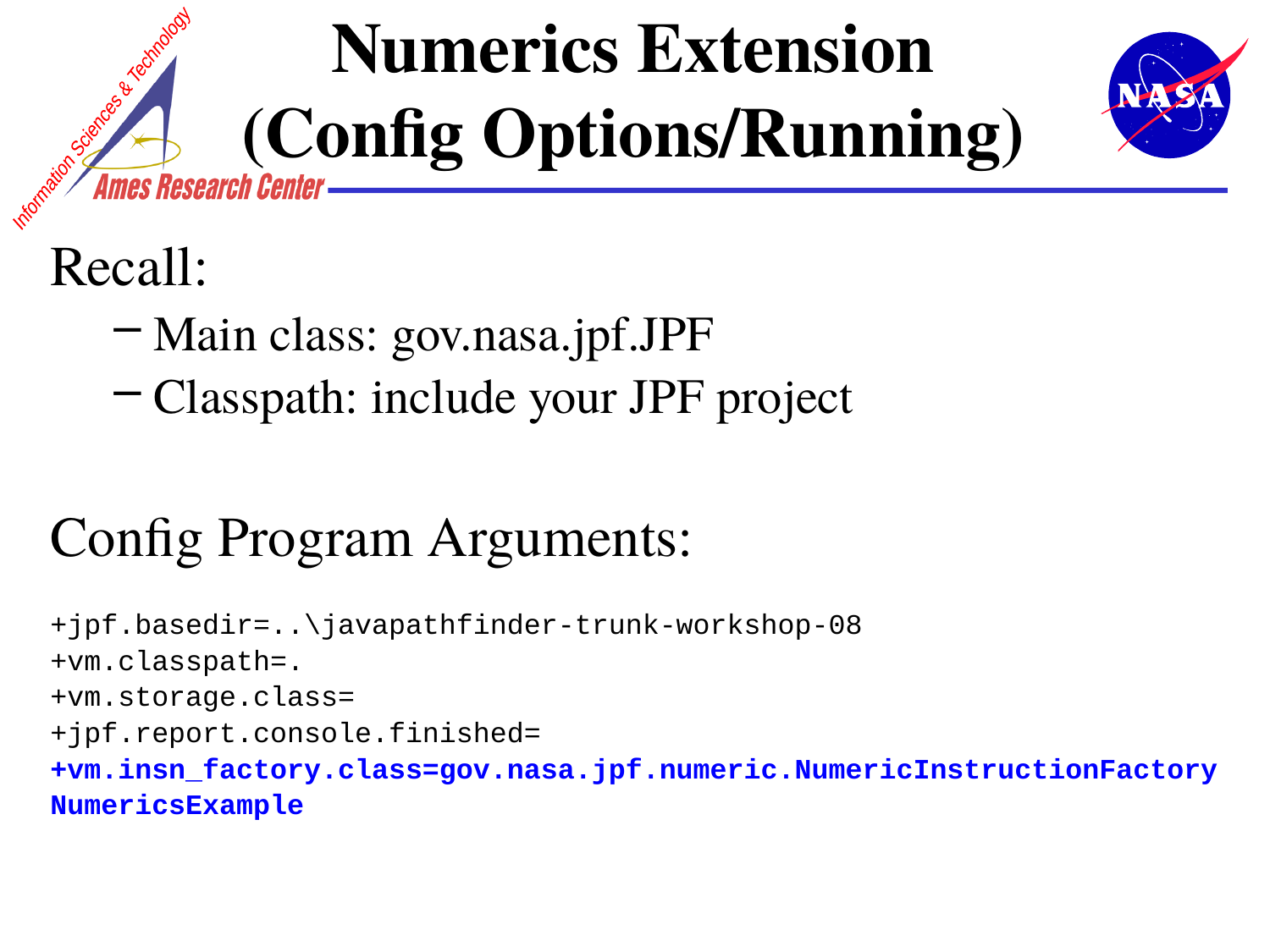

# Numerics Extension (Config Options/Running)
Recall:
Main class: gov.nasa.jpf.JPF
Classpath: include your JPF project

Config Program Arguments:

+jpf.basedir=..\javapathfinder-trunk-workshop-08
+vm.classpath=.
+vm.storage.class=
+jpf.report.console.finished=
+vm.insn_factory.class=gov.nasa.jpf.numeric.NumericInstructionFactory
NumericsExample